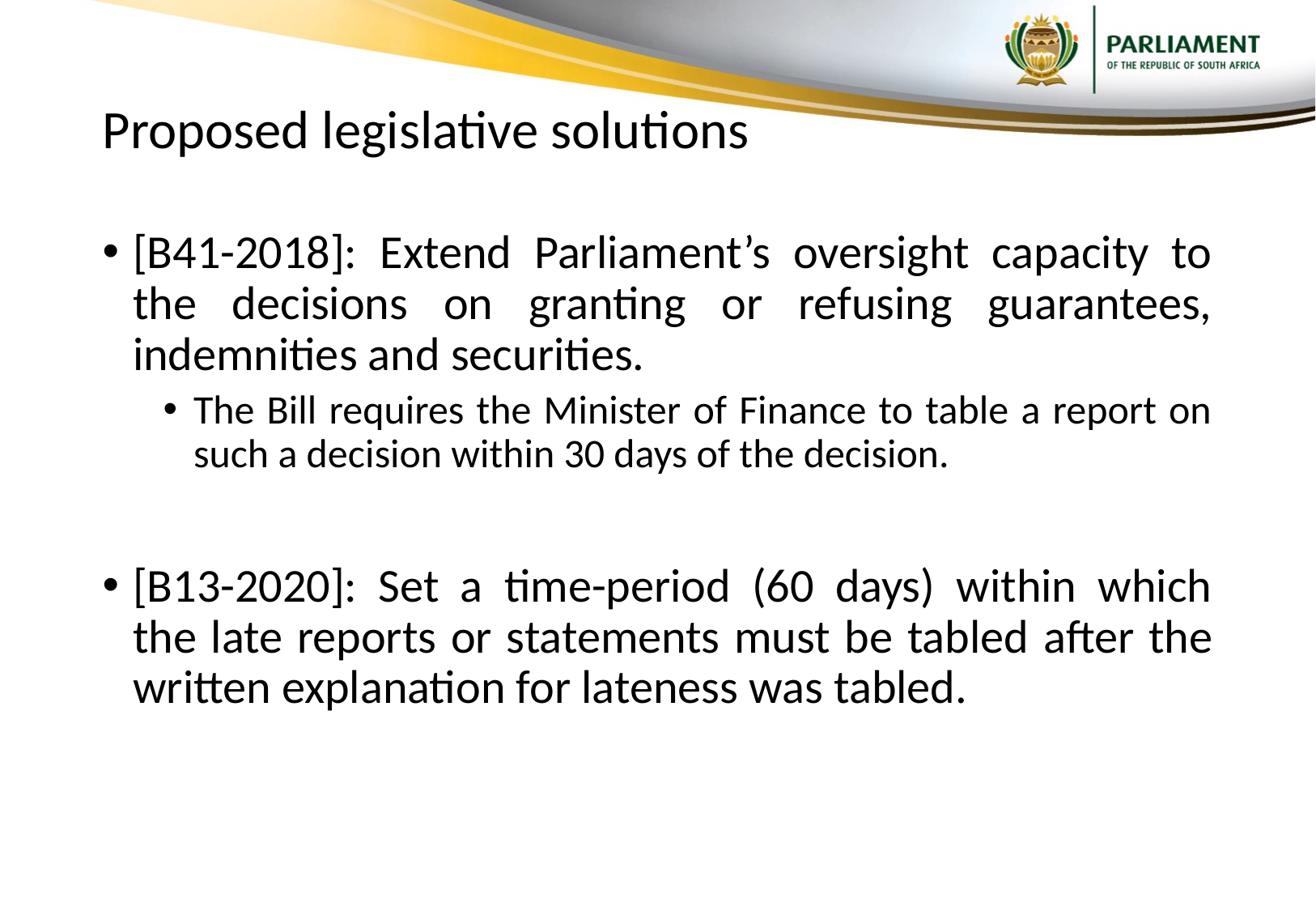

# Proposed legislative solutions
[B41-2018]: Extend Parliament’s oversight capacity to the decisions on granting or refusing guarantees, indemnities and securities.
The Bill requires the Minister of Finance to table a report on such a decision within 30 days of the decision.

[B13-2020]: Set a time-period (60 days) within which the late reports or statements must be tabled after the written explanation for lateness was tabled.